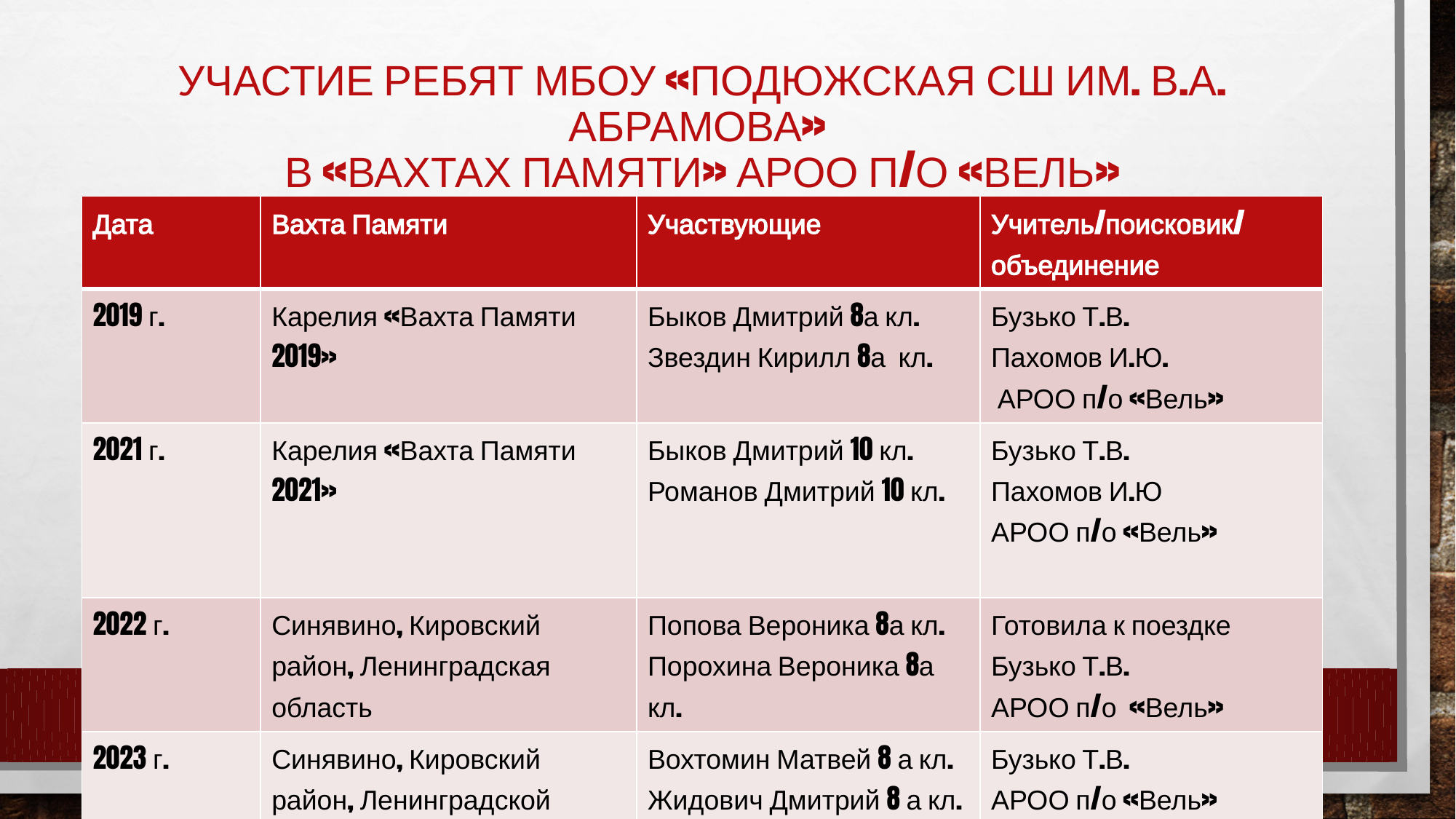

# Участие ребят МБОУ «Подюжская СШ им. В.А. Абрамова» в «Вахтах Памяти» АРОО п/О «Вель»
| Дата | Вахта Памяти | Участвующие | Учитель/поисковик/ объединение |
| --- | --- | --- | --- |
| 2019 г. | Карелия «Вахта Памяти 2019» | Быков Дмитрий 8а кл. Звездин Кирилл 8а кл. | Бузько Т.В. Пахомов И.Ю. АРОО п/о «Вель» |
| 2021 г. | Карелия «Вахта Памяти 2021» | Быков Дмитрий 10 кл. Романов Дмитрий 10 кл. | Бузько Т.В. Пахомов И.Ю АРОО п/о «Вель» |
| 2022 г. | Синявино, Кировский район, Ленинградская область | Попова Вероника 8а кл. Порохина Вероника 8а кл. | Готовила к поездке Бузько Т.В. АРОО п/о «Вель» |
| 2023 г. | Синявино, Кировский район, Ленинградской области | Вохтомин Матвей 8 а кл. Жидович Дмитрий 8 а кл. | Бузько Т.В. АРОО п/о «Вель» |